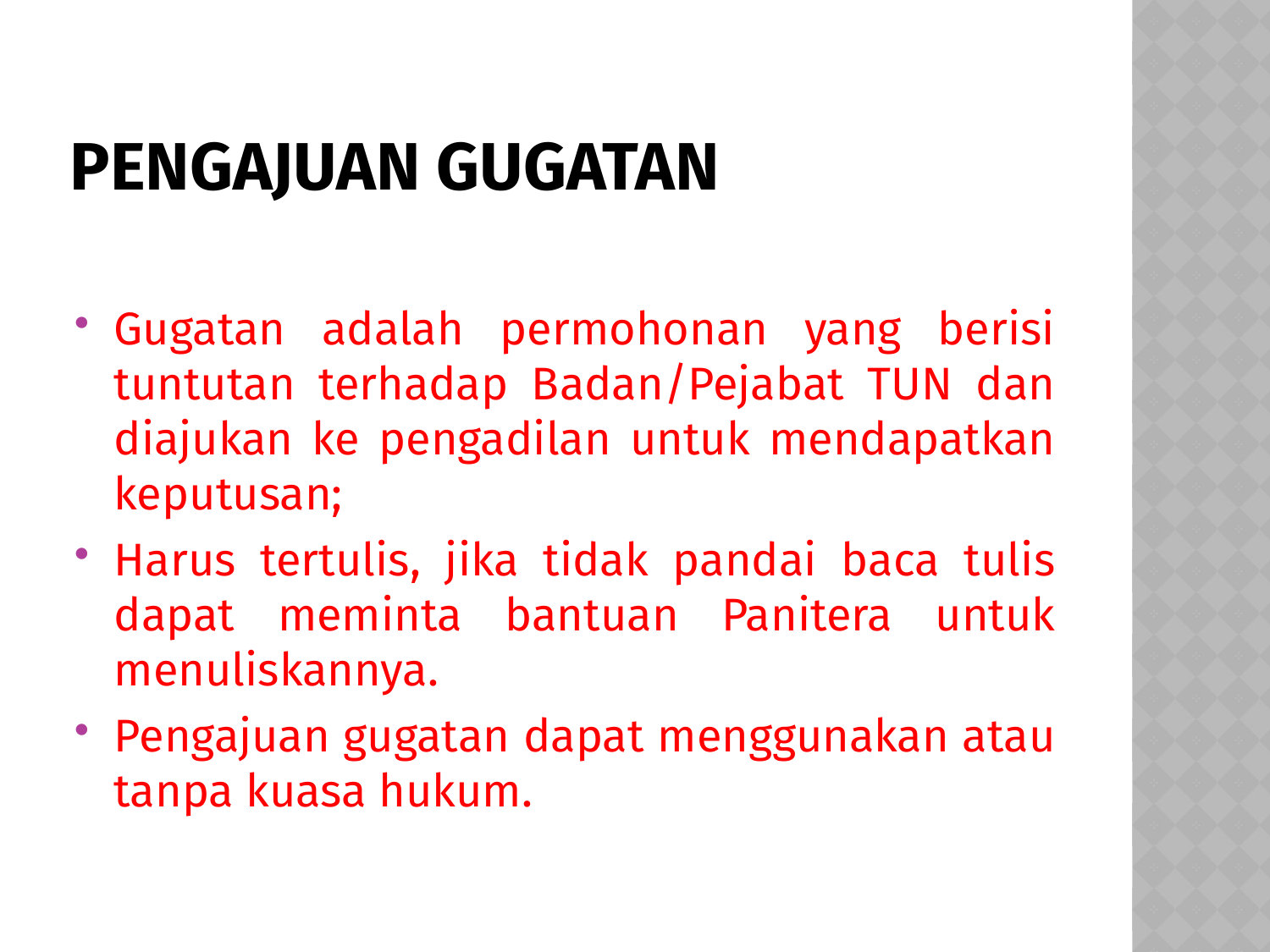

# PENGAJUAN Gugatan
Gugatan adalah permohonan yang berisi tuntutan terhadap Badan/Pejabat TUN dan diajukan ke pengadilan untuk mendapatkan keputusan;
Harus tertulis, jika tidak pandai baca tulis dapat meminta bantuan Panitera untuk menuliskannya.
Pengajuan gugatan dapat menggunakan atau tanpa kuasa hukum.